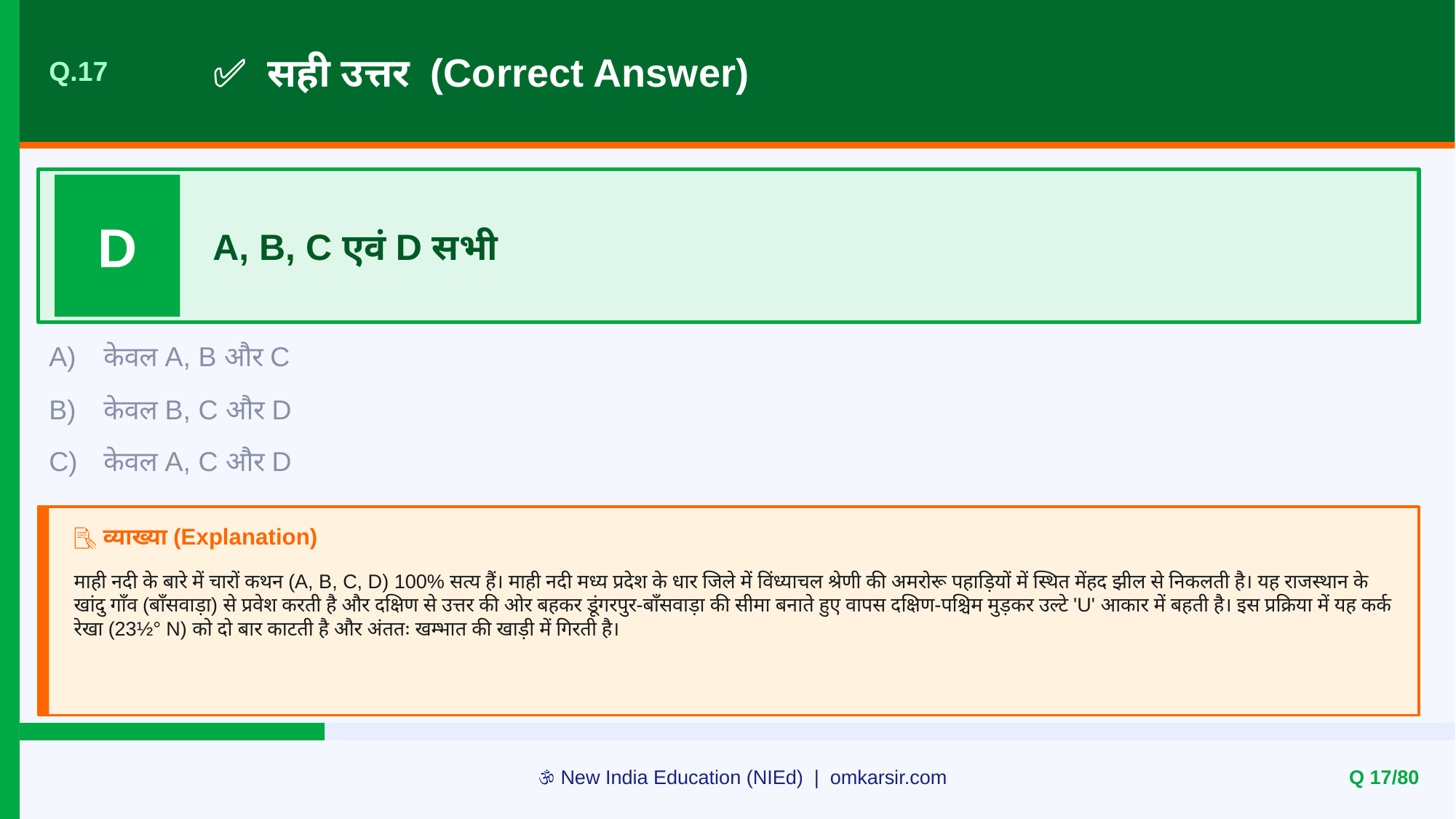

✅  सही उत्तर  (Correct Answer)
Q.17

D
A, B, C एवं D सभी
A)
केवल A, B और C
B)
केवल B, C और D
C)
केवल A, C और D

📝 व्याख्या (Explanation)
माही नदी के बारे में चारों कथन (A, B, C, D) 100% सत्य हैं। माही नदी मध्य प्रदेश के धार जिले में विंध्याचल श्रेणी की अमरोरू पहाड़ियों में स्थित मेंहद झील से निकलती है। यह राजस्थान के खांदु गाँव (बाँसवाड़ा) से प्रवेश करती है और दक्षिण से उत्तर की ओर बहकर डूंगरपुर-बाँसवाड़ा की सीमा बनाते हुए वापस दक्षिण-पश्चिम मुड़कर उल्टे 'U' आकार में बहती है। इस प्रक्रिया में यह कर्क रेखा (23½° N) को दो बार काटती है और अंततः खम्भात की खाड़ी में गिरती है।

🕉️ New India Education (NIEd)  |  omkarsir.com
Q 17/80